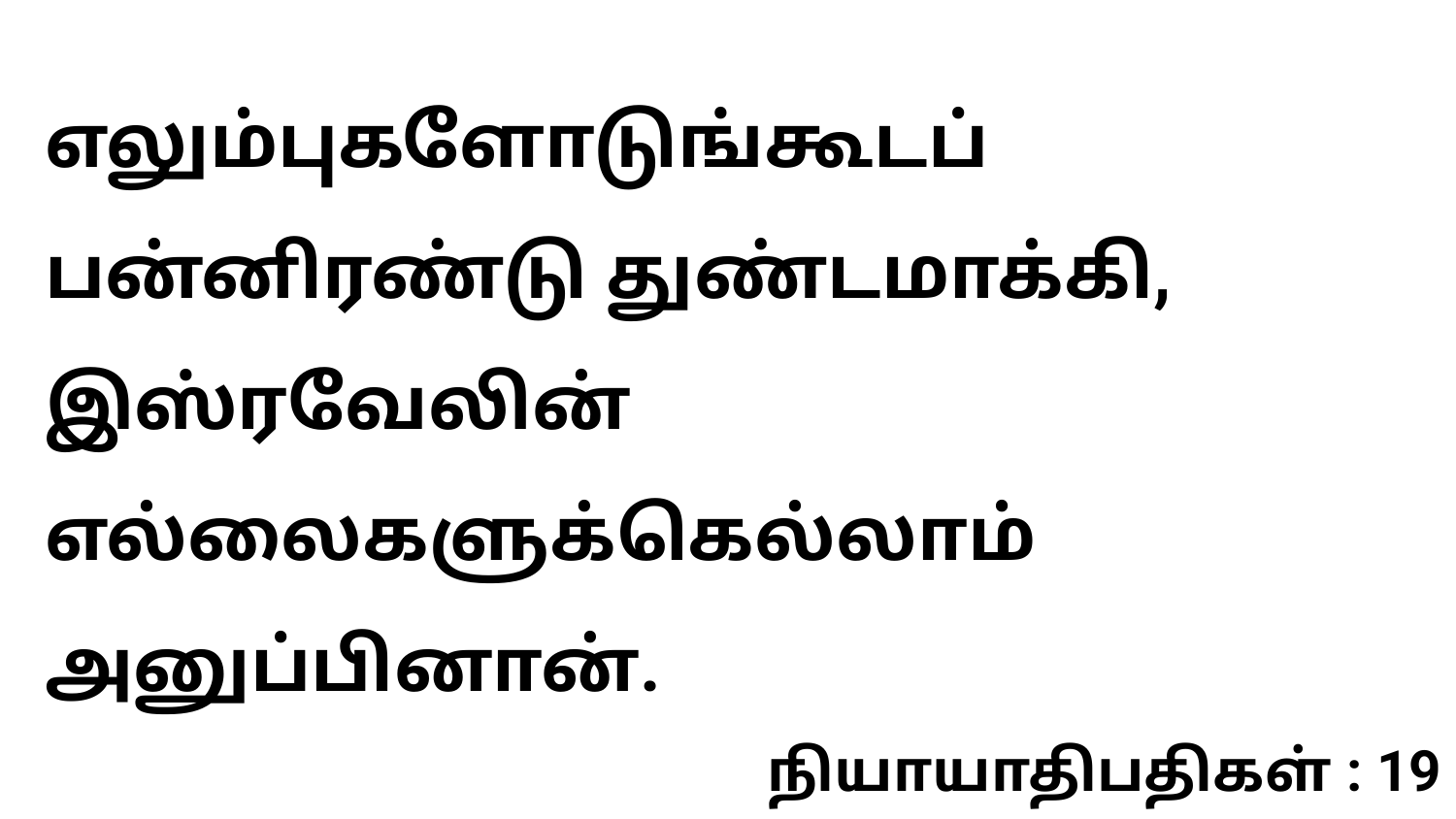

எலும்புகளோடுங்கூடப் பன்னிரண்டு துண்டமாக்கி, இஸ்ரவேலின் எல்லைகளுக்கெல்லாம் அனுப்பினான்.
நியாயாதிபதிகள் : 19